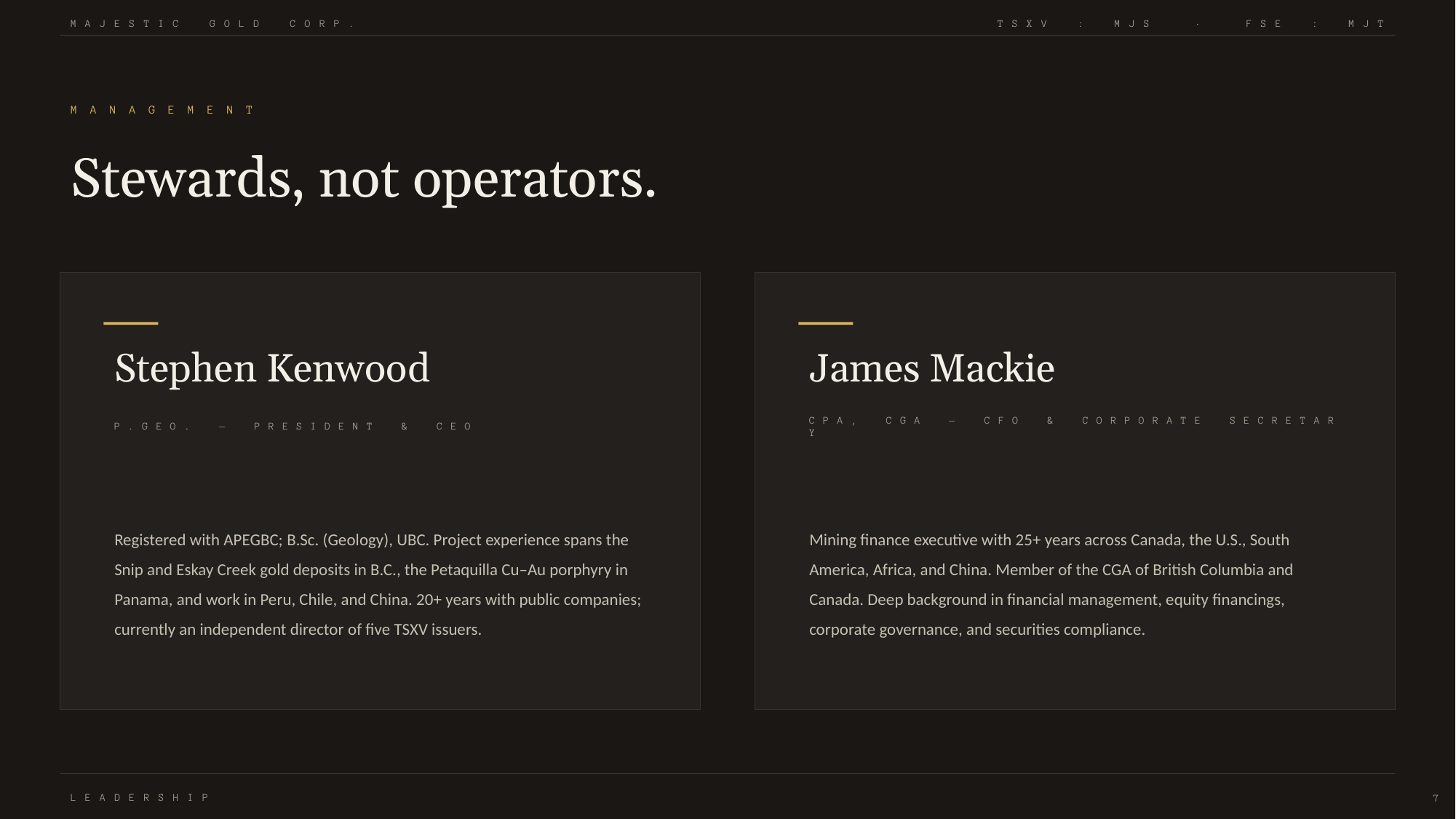

M A N A G E M E N T
Stewards, not operators.

Stephen Kenwood
James Mackie
P . G E O .    —    P R E S I D E N T    &    C E O
C P A ,    C G A    —    C F O    &    C O R P O R A T E    S E C R E T A R Y
Registered with APEGBC; B.Sc. (Geology), UBC. Project experience spans the Snip and Eskay Creek gold deposits in B.C., the Petaquilla Cu–Au porphyry in Panama, and work in Peru, Chile, and China. 20+ years with public companies; currently an independent director of five TSXV issuers.
Mining finance executive with 25+ years across Canada, the U.S., South America, Africa, and China. Member of the CGA of British Columbia and Canada. Deep background in financial management, equity financings, corporate governance, and securities compliance.
L E A D E R S H I P
7